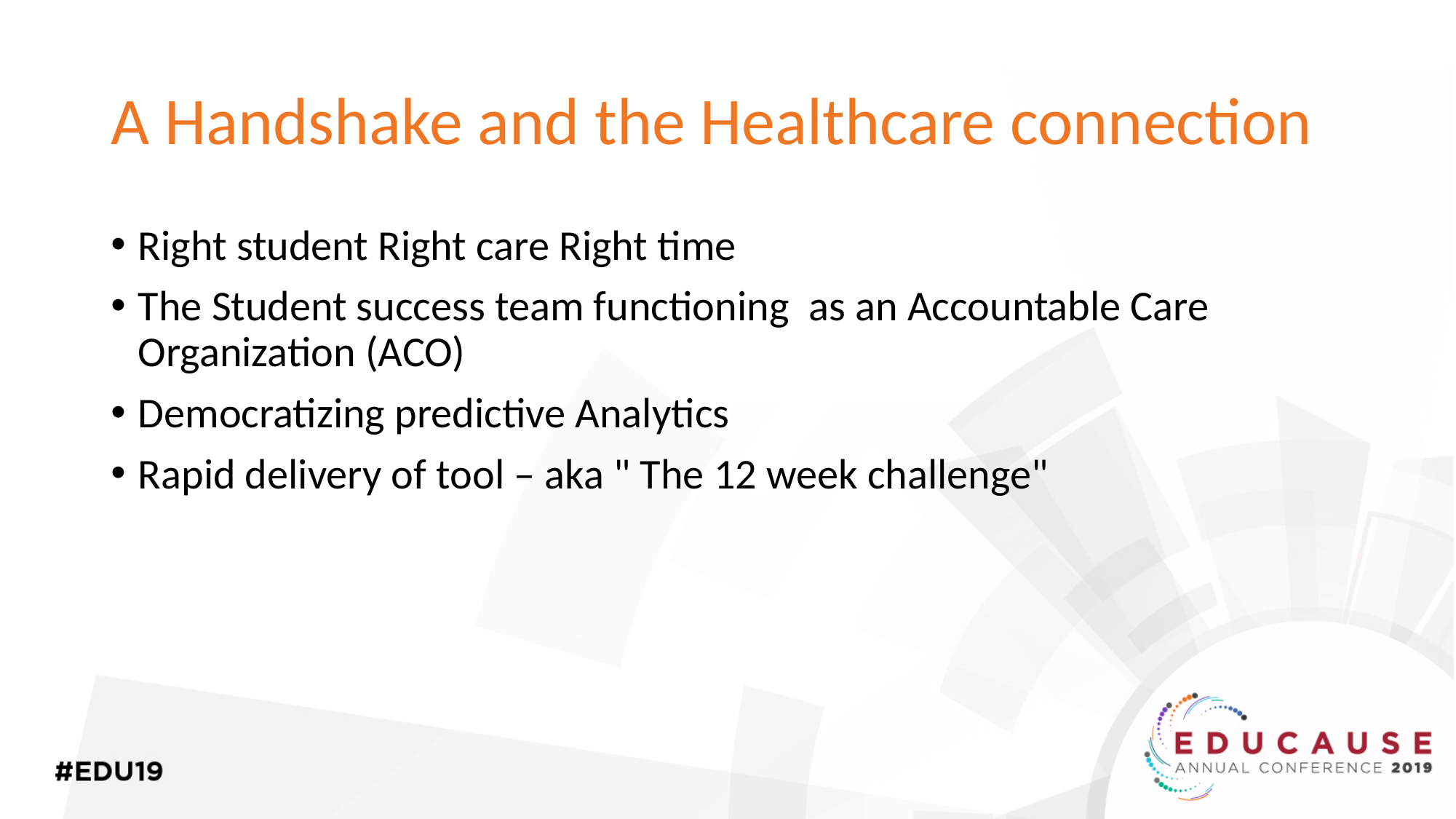

# A Handshake and the Healthcare connection
Right student Right care Right time
The Student success team functioning  as an Accountable Care Organization (ACO)
Democratizing predictive Analytics
Rapid delivery of tool – aka " The 12 week challenge"